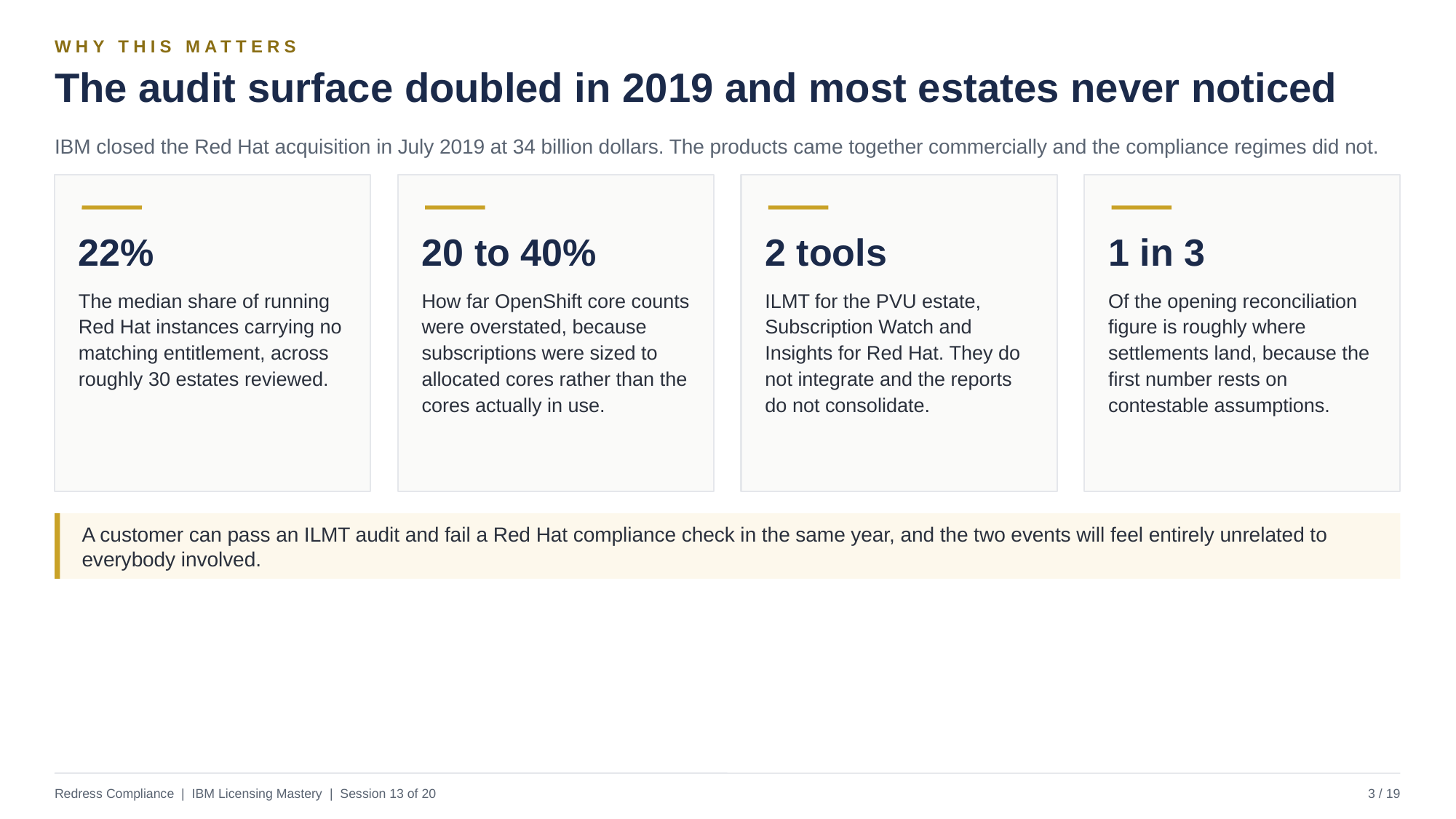

WHY THIS MATTERS
The audit surface doubled in 2019 and most estates never noticed
IBM closed the Red Hat acquisition in July 2019 at 34 billion dollars. The products came together commercially and the compliance regimes did not.

22%
20 to 40%
2 tools
1 in 3
The median share of running Red Hat instances carrying no matching entitlement, across roughly 30 estates reviewed.
How far OpenShift core counts were overstated, because subscriptions were sized to allocated cores rather than the cores actually in use.
ILMT for the PVU estate, Subscription Watch and Insights for Red Hat. They do not integrate and the reports do not consolidate.
Of the opening reconciliation figure is roughly where settlements land, because the first number rests on contestable assumptions.

A customer can pass an ILMT audit and fail a Red Hat compliance check in the same year, and the two events will feel entirely unrelated to everybody involved.

Redress Compliance  |  IBM Licensing Mastery  |  Session 13 of 20
3 / 19